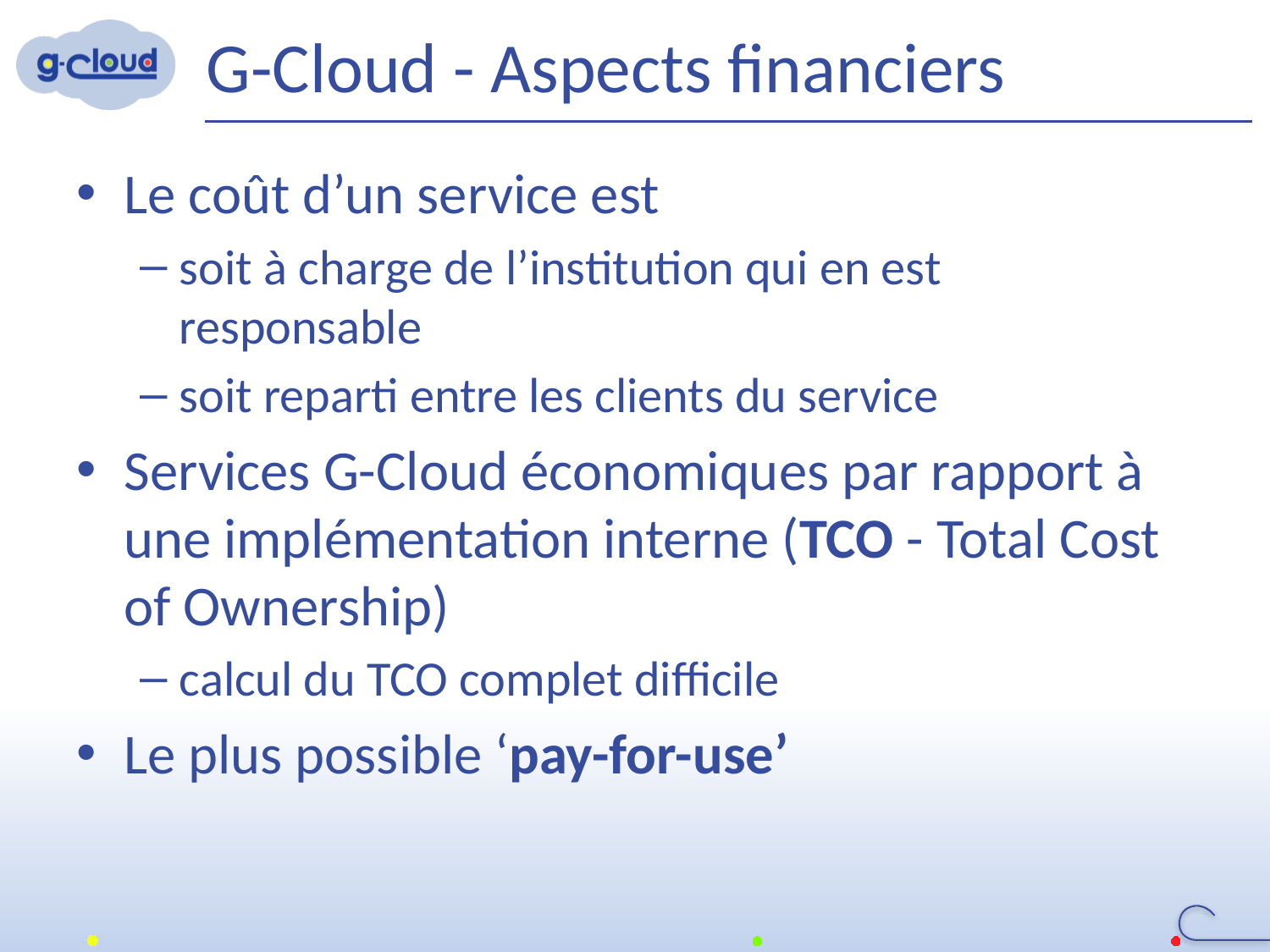

# G-Cloud - Aspects financiers
Le coût d’un service est
soit à charge de l’institution qui en est responsable
soit reparti entre les clients du service
Services G-Cloud économiques par rapport à une implémentation interne (TCO - Total Cost of Ownership)
calcul du TCO complet difficile
Le plus possible ‘pay-for-use’
47